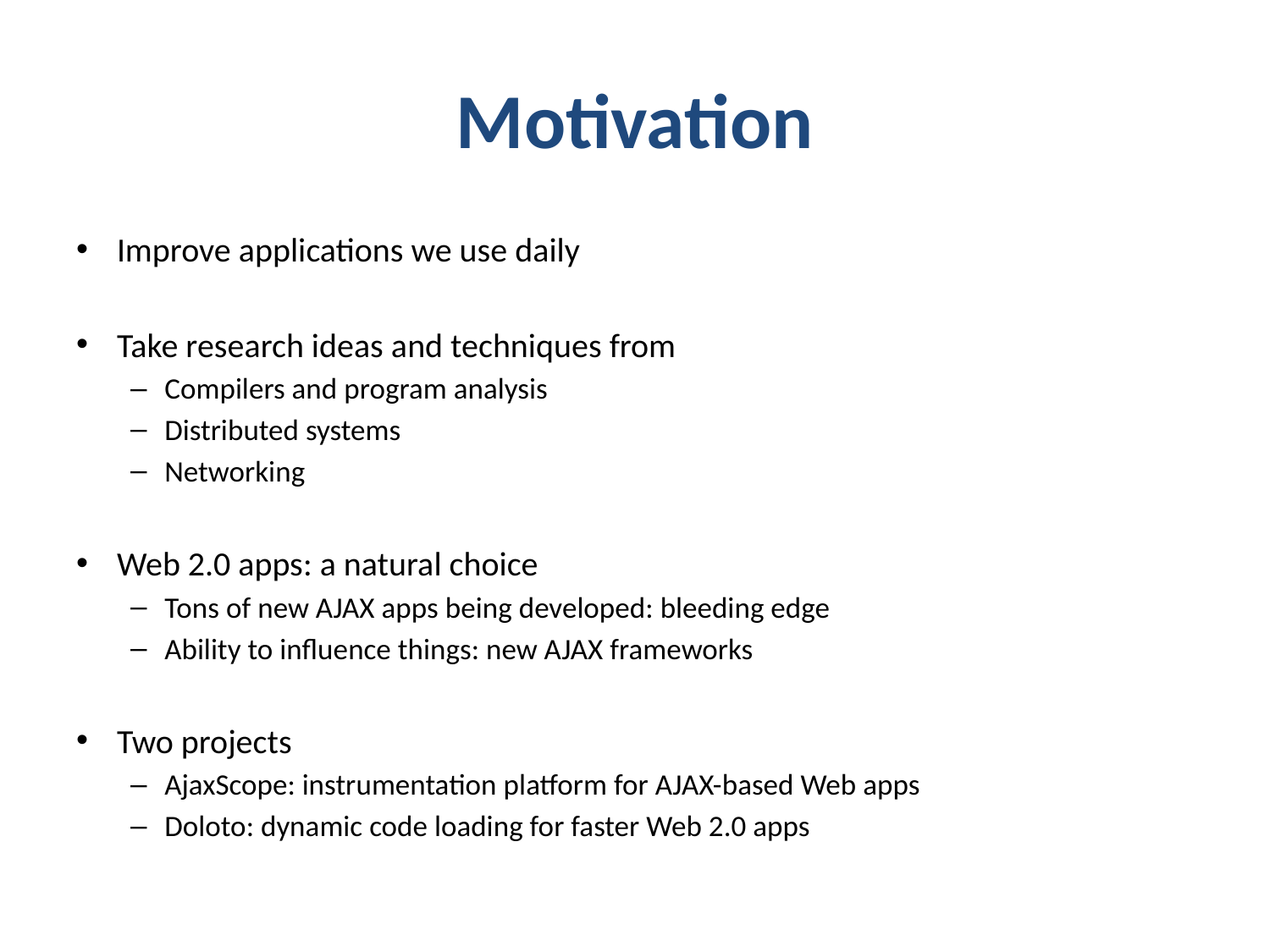

# Motivation
Improve applications we use daily

Take research ideas and techniques from
Compilers and program analysis
Distributed systems
Networking

Web 2.0 apps: a natural choice
Tons of new AJAX apps being developed: bleeding edge
Ability to influence things: new AJAX frameworks

Two projects
AjaxScope: instrumentation platform for AJAX-based Web apps
Doloto: dynamic code loading for faster Web 2.0 apps